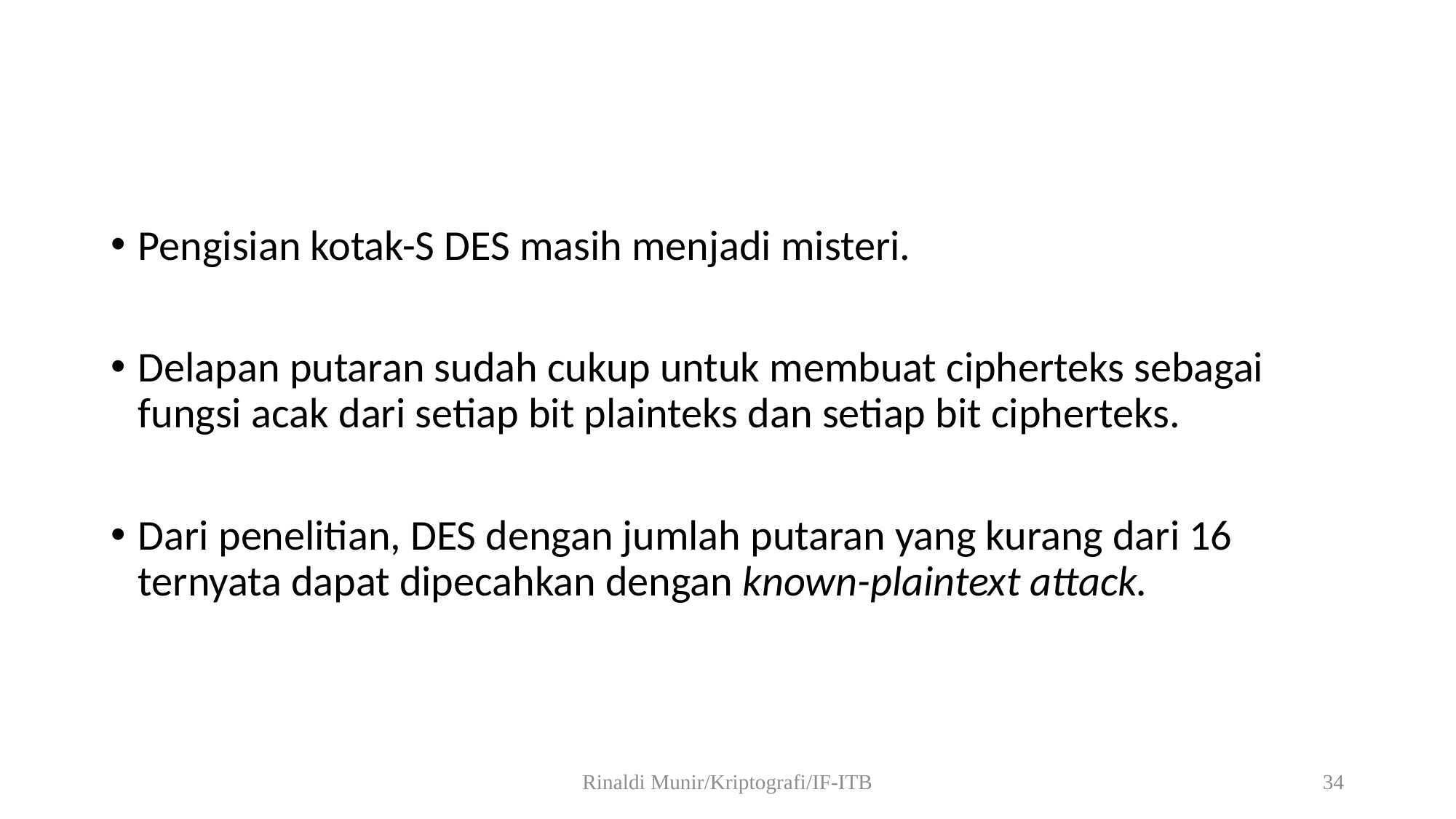

Pengisian kotak-S DES masih menjadi misteri.

Delapan putaran sudah cukup untuk membuat cipherteks sebagai fungsi acak dari setiap bit plainteks dan setiap bit cipherteks.

Dari penelitian, DES dengan jumlah putaran yang kurang dari 16 ternyata dapat dipecahkan dengan known-plaintext attack.
Rinaldi Munir/Kriptografi/IF-ITB
34